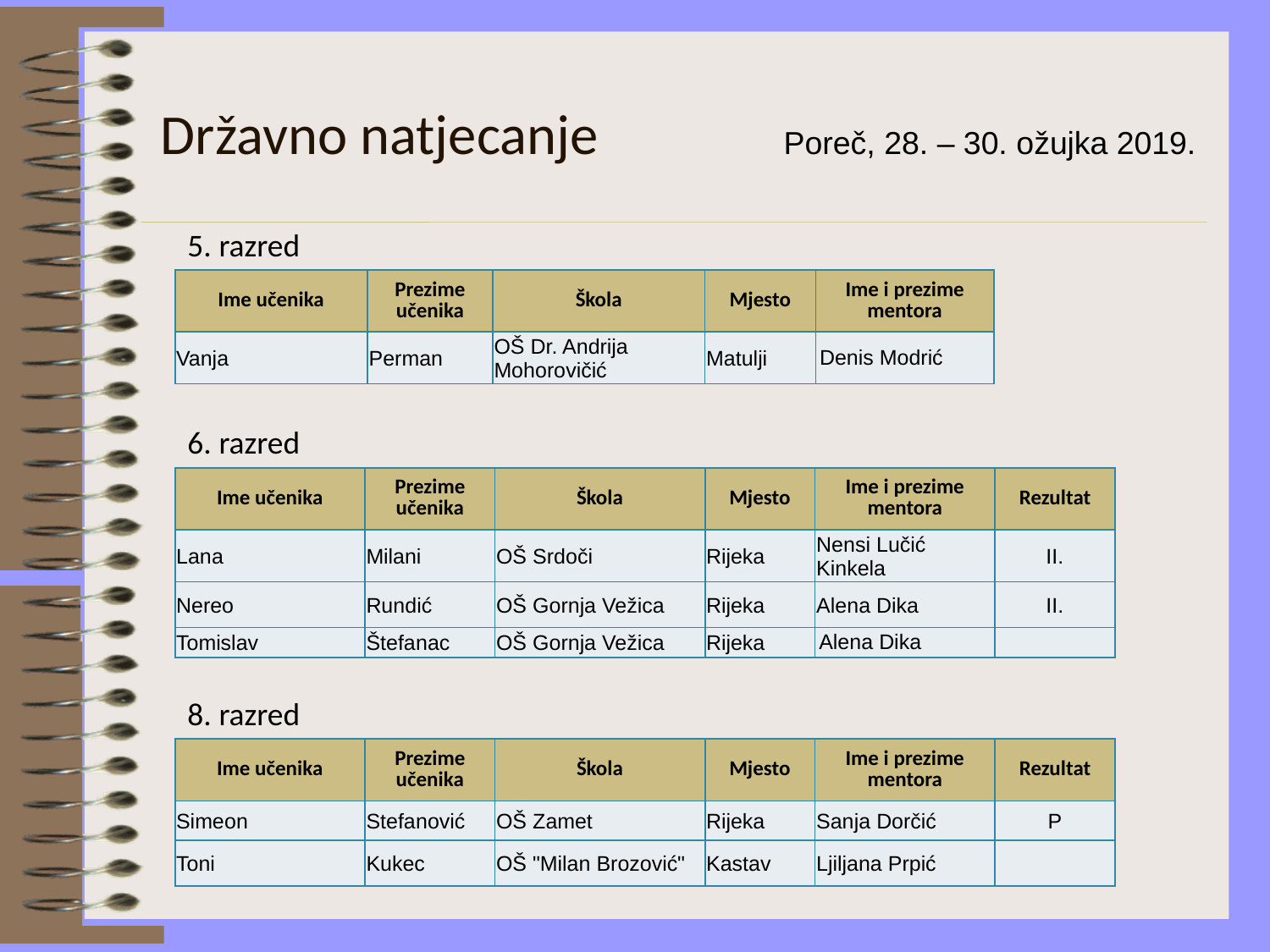

# Državno natjecanje
Poreč, 28. – 30. ožujka 2019.
5. razred
| Ime učenika | Prezime učenika | Škola | Mjesto | Ime i prezime mentora |
| --- | --- | --- | --- | --- |
| Vanja | Perman | OŠ Dr. Andrija Mohorovičić | Matulji | Denis Modrić |
6. razred
| Ime učenika | Prezime učenika | Škola | Mjesto | Ime i prezime mentora | Rezultat |
| --- | --- | --- | --- | --- | --- |
| Lana | Milani | OŠ Srdoči | Rijeka | Nensi Lučić Kinkela | II. |
| Nereo | Rundić | OŠ Gornja Vežica | Rijeka | Alena Dika | II. |
| Tomislav | Štefanac | OŠ Gornja Vežica | Rijeka | Alena Dika |  |
8. razred
| Ime učenika | Prezime učenika | Škola | Mjesto | Ime i prezime mentora | Rezultat |
| --- | --- | --- | --- | --- | --- |
| Simeon | Stefanović | OŠ Zamet | Rijeka | Sanja Dorčić | P |
| Toni | Kukec | OŠ "Milan Brozović" | Kastav | Ljiljana Prpić |  |